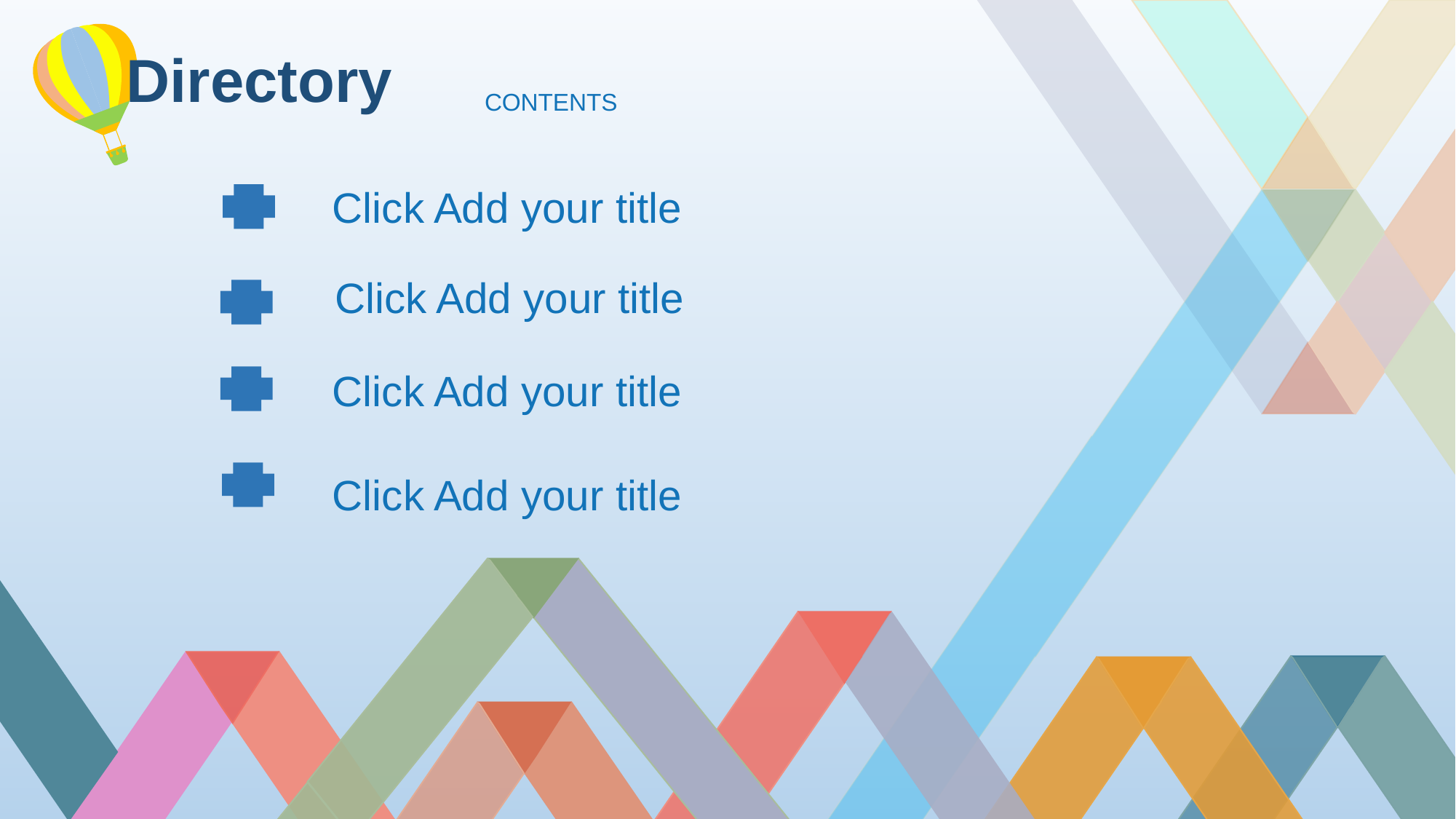

Directory
CONTENTS

Click Add your title

Click Add your title

Click Add your title

Click Add your title